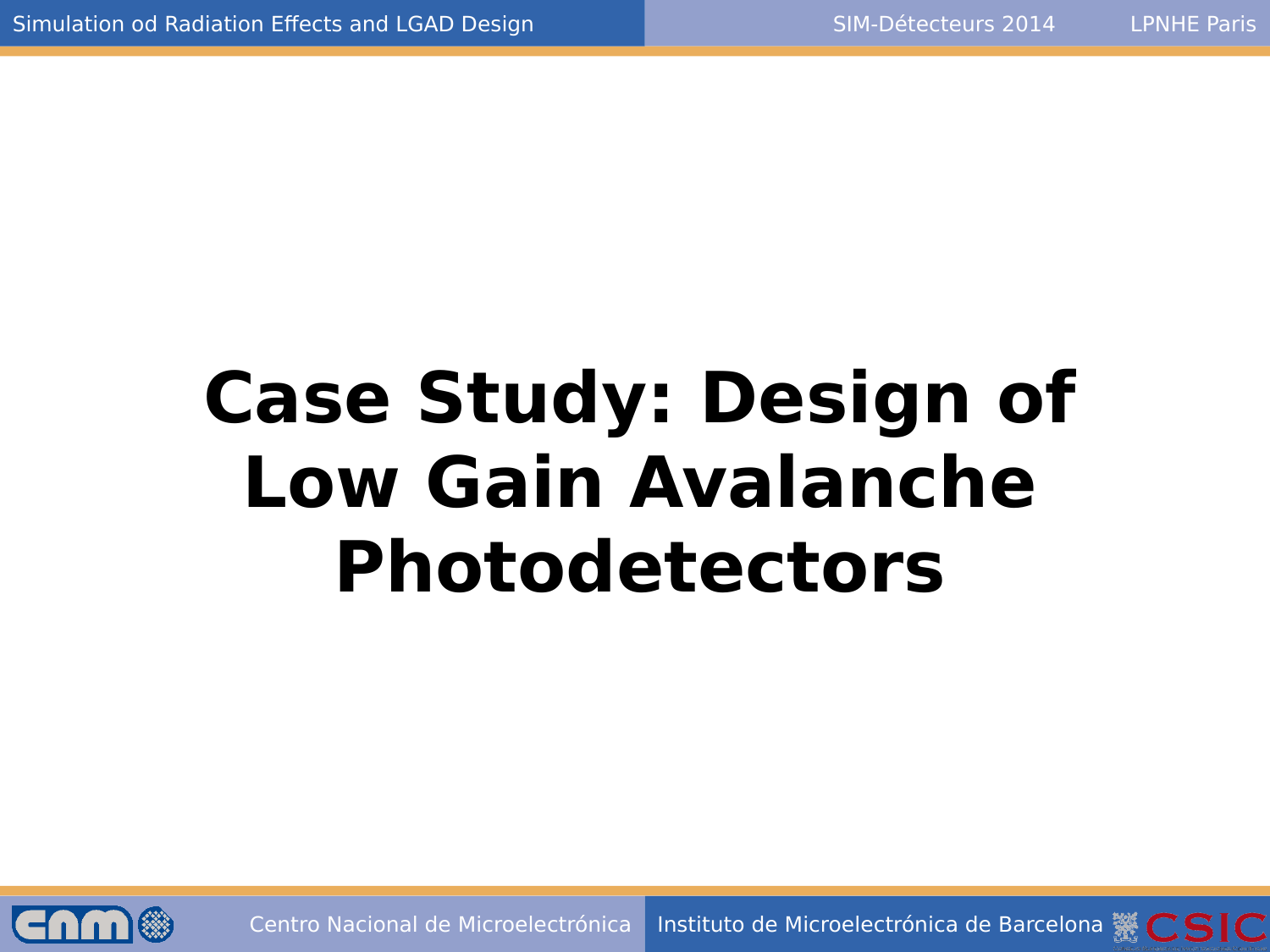

Case Study: Design of
Low Gain Avalanche Photodetectors